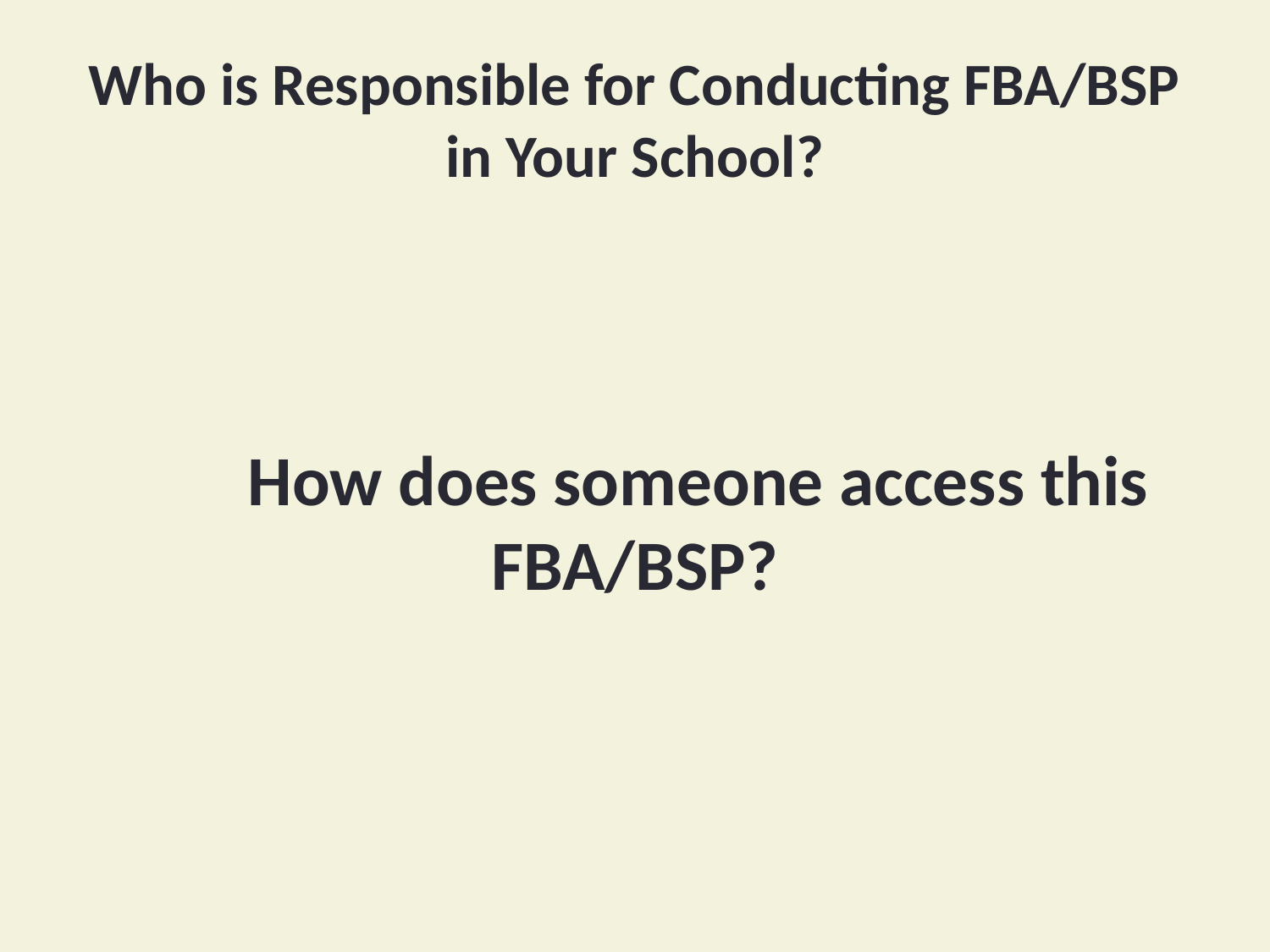

# Who is Responsible for Conducting FBA/BSP in Your School?
	How does someone access this FBA/BSP?